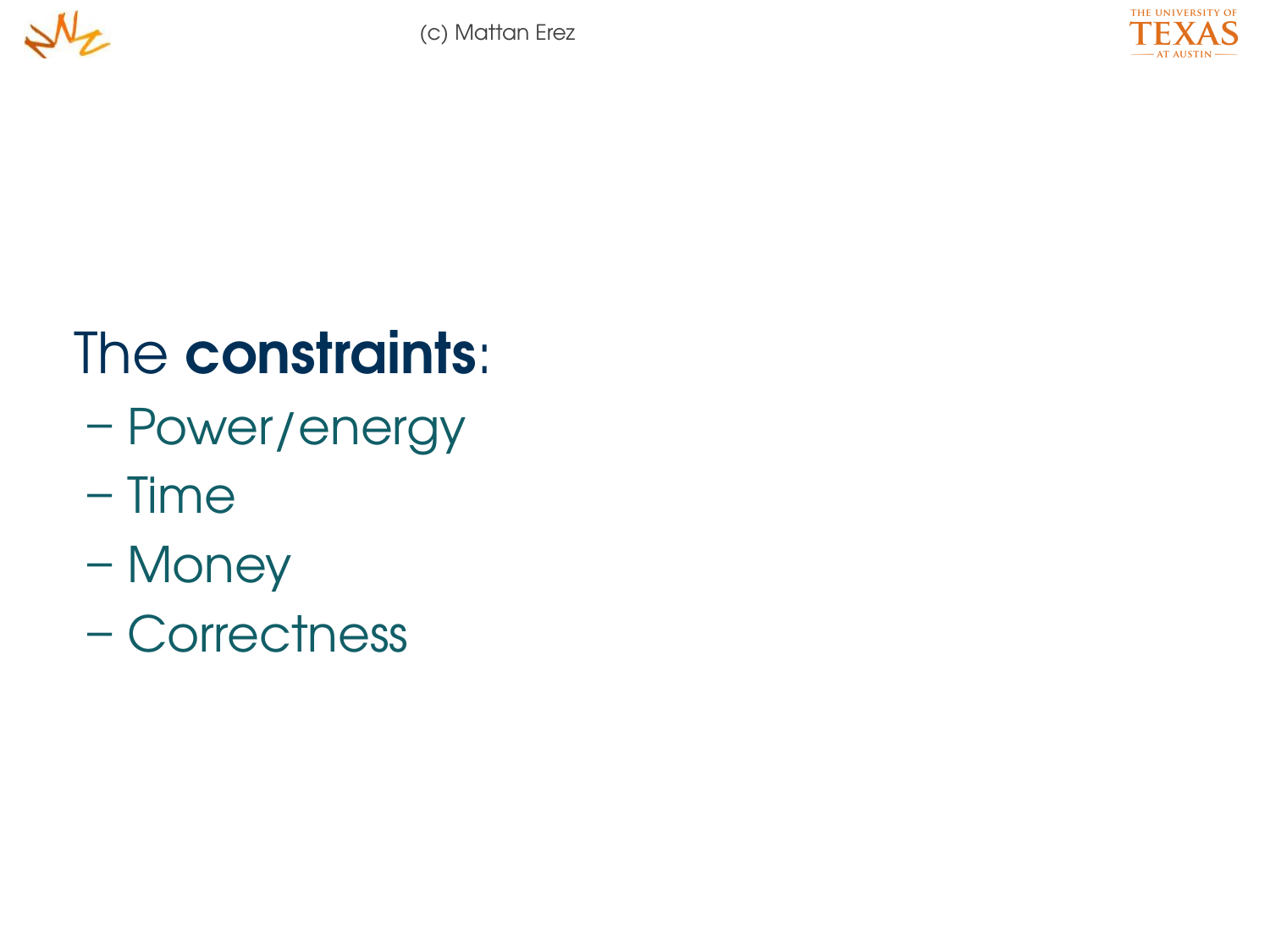

(c) Mattan Erez
The constraints:
Power/energy
Time
Money
Correctness